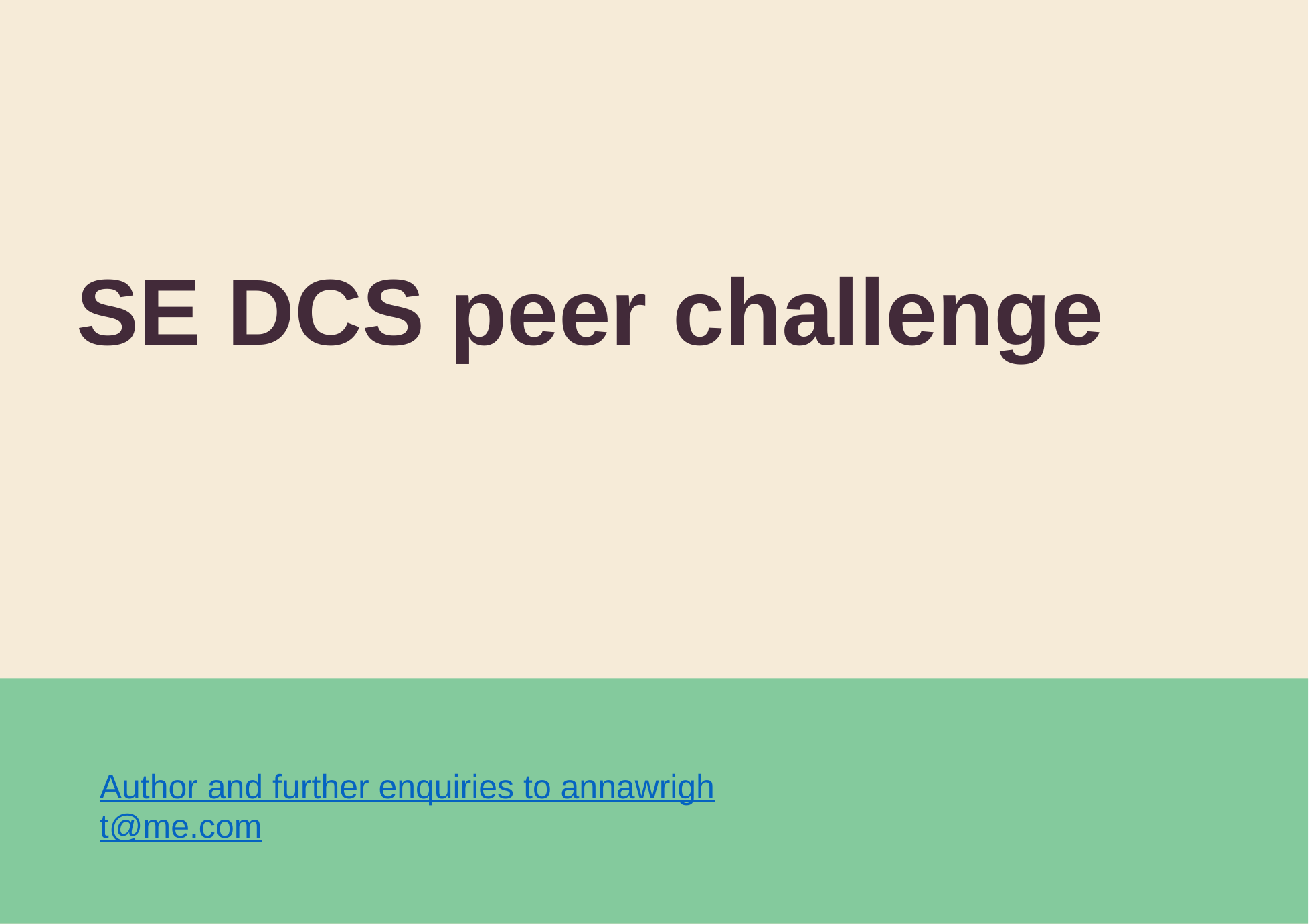

SE DCS peer challenge

Author and further enquiries to annawright@me.com